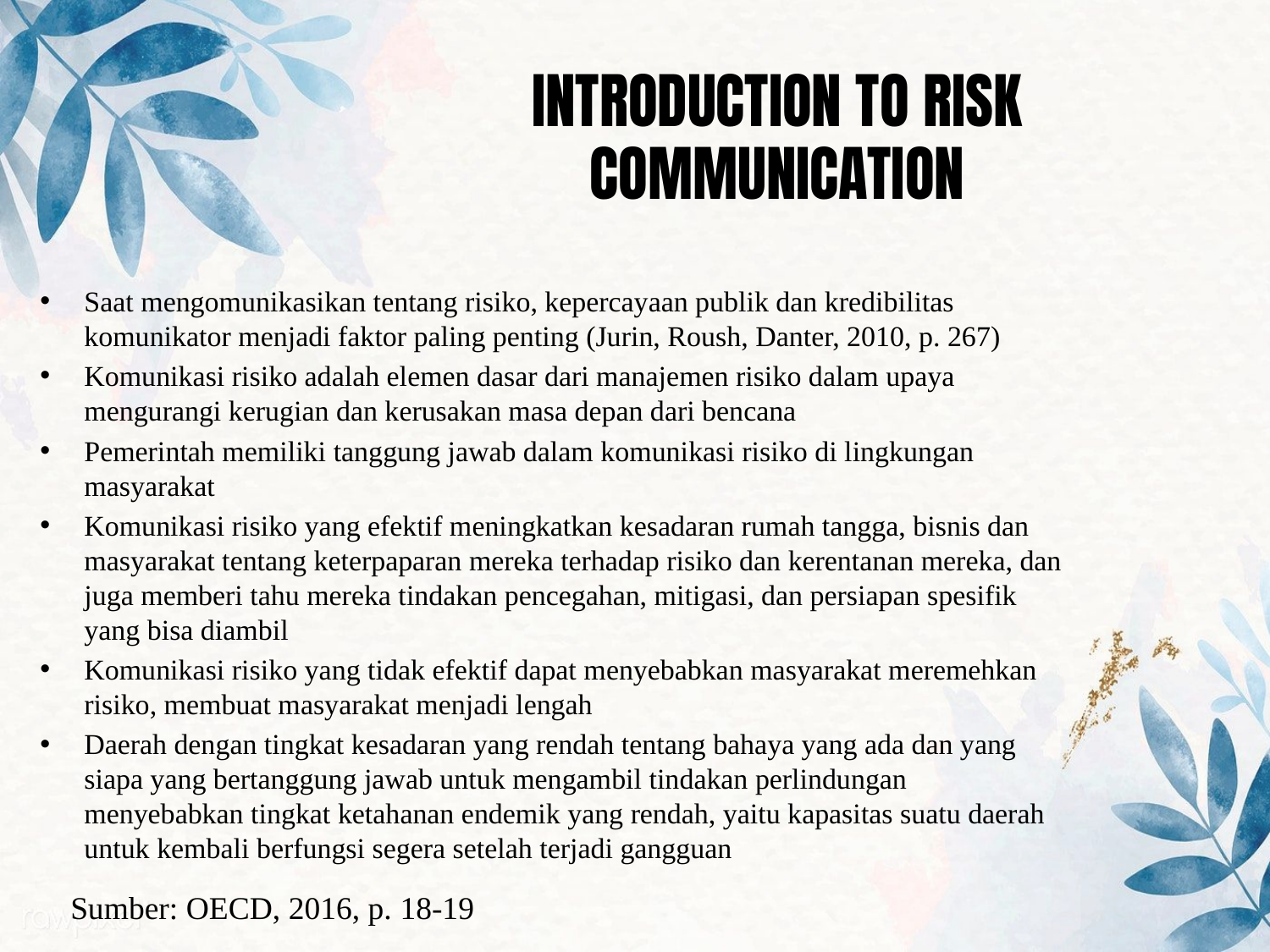

# INTRODUCTION TO RISK COMMUNICATION
Saat mengomunikasikan tentang risiko, kepercayaan publik dan kredibilitas komunikator menjadi faktor paling penting (Jurin, Roush, Danter, 2010, p. 267)
Komunikasi risiko adalah elemen dasar dari manajemen risiko dalam upaya mengurangi kerugian dan kerusakan masa depan dari bencana
Pemerintah memiliki tanggung jawab dalam komunikasi risiko di lingkungan masyarakat
Komunikasi risiko yang efektif meningkatkan kesadaran rumah tangga, bisnis dan masyarakat tentang keterpaparan mereka terhadap risiko dan kerentanan mereka, dan juga memberi tahu mereka tindakan pencegahan, mitigasi, dan persiapan spesifik yang bisa diambil
Komunikasi risiko yang tidak efektif dapat menyebabkan masyarakat meremehkan risiko, membuat masyarakat menjadi lengah
Daerah dengan tingkat kesadaran yang rendah tentang bahaya yang ada dan yang siapa yang bertanggung jawab untuk mengambil tindakan perlindungan menyebabkan tingkat ketahanan endemik yang rendah, yaitu kapasitas suatu daerah untuk kembali berfungsi segera setelah terjadi gangguan
Sumber: OECD, 2016, p. 18-19